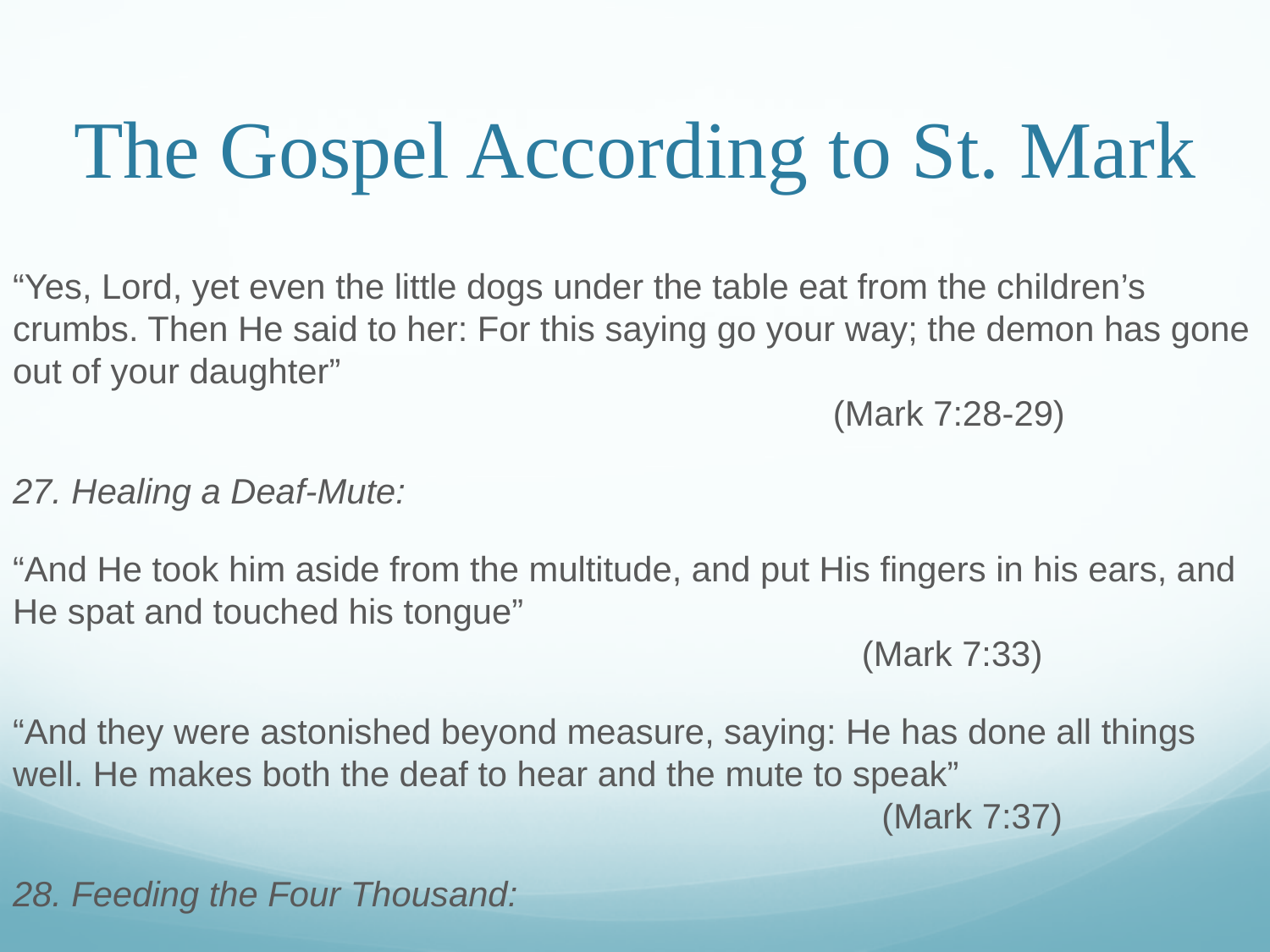

# The Gospel According to St. Mark
“Yes, Lord, yet even the little dogs under the table eat from the children’s crumbs. Then He said to her: For this saying go your way; the demon has gone out of your daughter”													      (Mark 7:28-29)
27. Healing a Deaf-Mute:
“And He took him aside from the multitude, and put His fingers in his ears, and He spat and touched his tongue”										                      (Mark 7:33)
“And they were astonished beyond measure, saying: He has done all things well. He makes both the deaf to hear and the mute to speak”								           (Mark 7:37)
28. Feeding the Four Thousand: